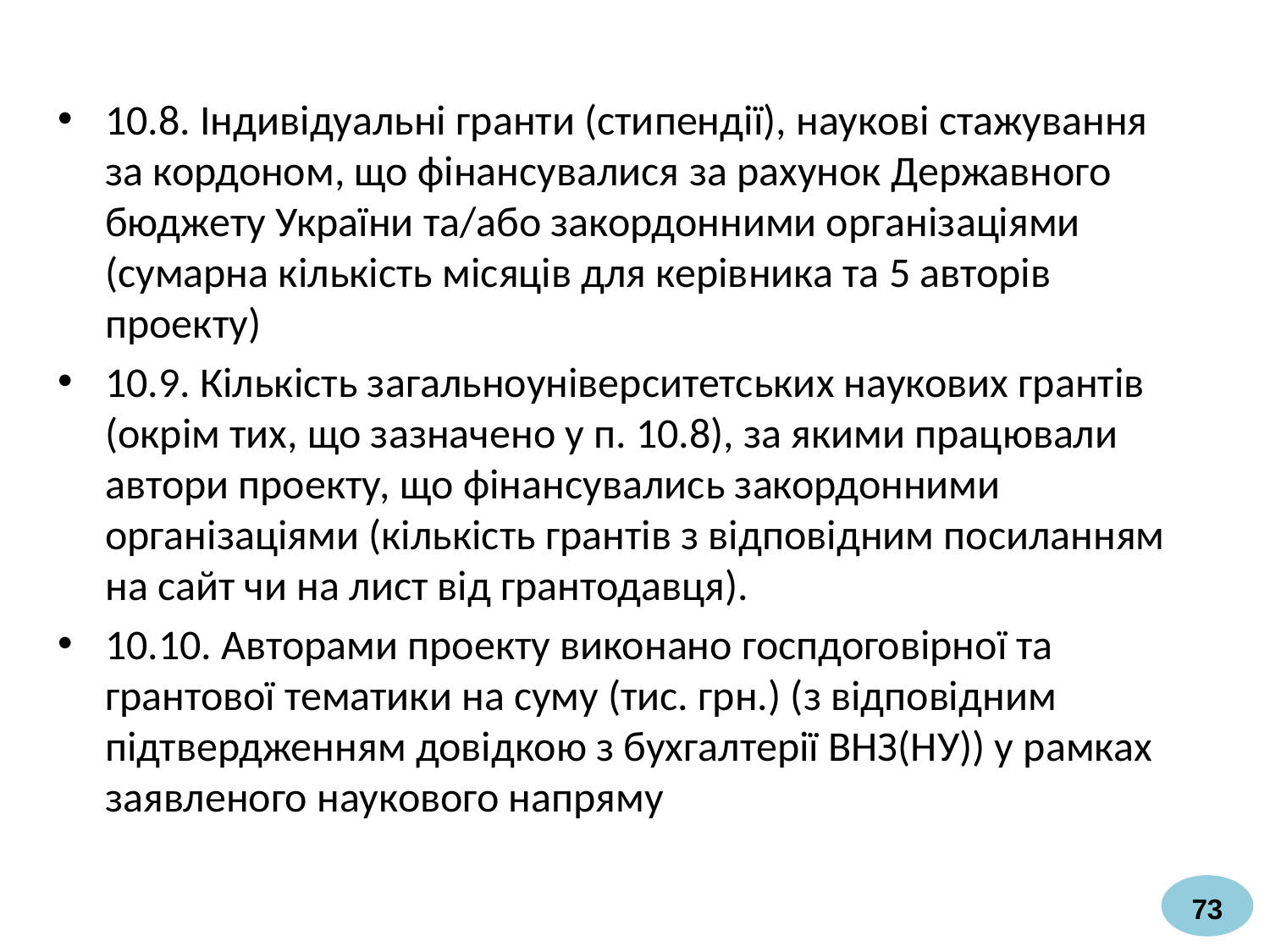

10.8. Індивідуальні гранти (стипендії), наукові стажування  за кордоном, що фінансувалися за рахунок Державного бюджету України та/або закордонними організаціями (сумарна кількість місяців для керівника та 5 авторів проекту)
10.9. Кількість загальноуніверситетських наукових грантів (окрім тих, що зазначено у п. 10.8), за якими працювали автори проекту, що фінансувались закордонними організаціями (кількість грантів з відповідним посиланням на сайт чи на лист від грантодавця).
10.10. Авторами проекту виконано госпдоговірної та грантової тематики на суму (тис. грн.) (з відповідним підтвердженням довідкою з бухгалтерії ВНЗ(НУ)) у рамках заявленого наукового напряму

73